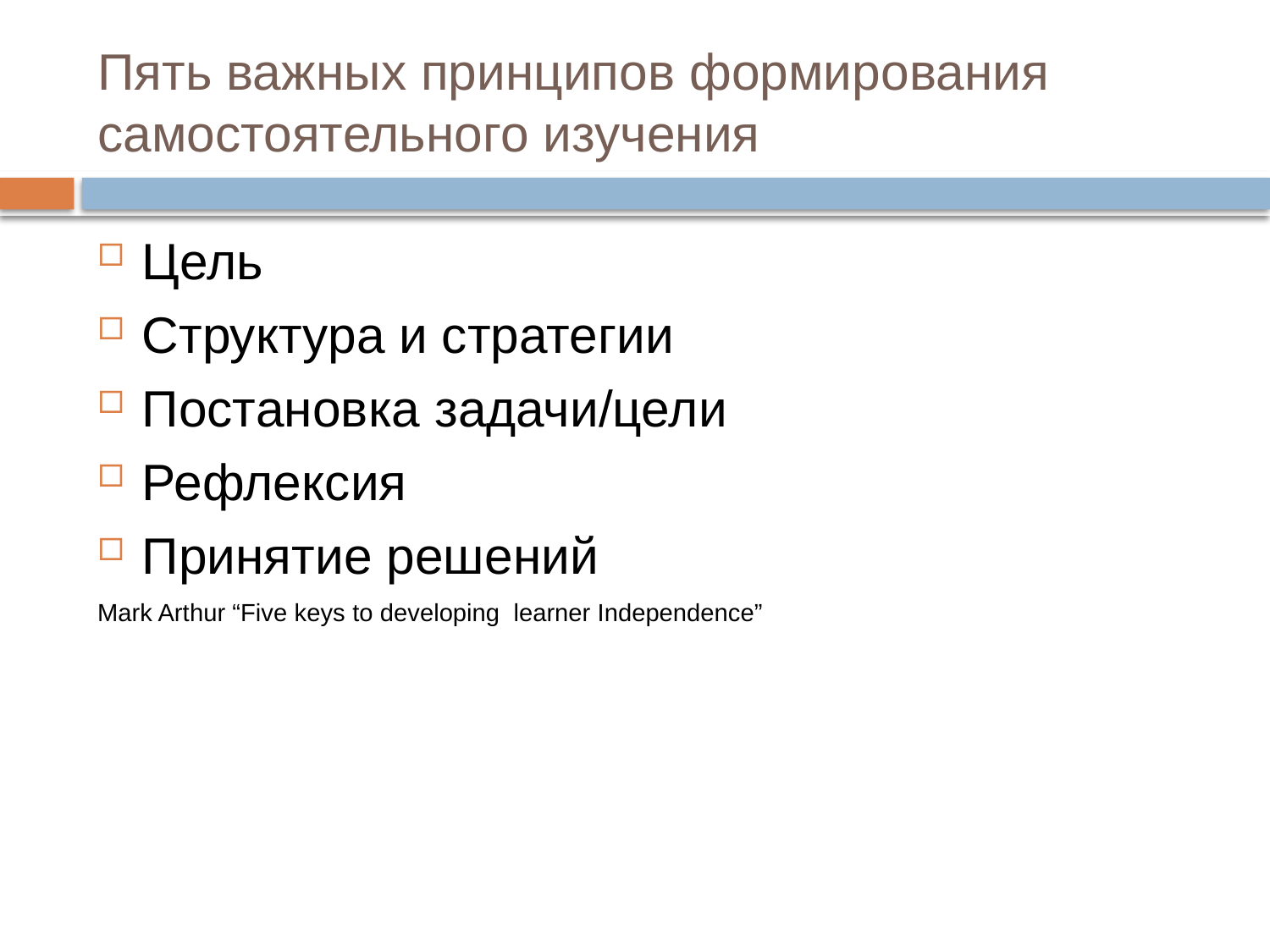

# Пять важных принципов формирования самостоятельного изучения
Цель
Структура и стратегии
Постановка задачи/цели
Рефлексия
Принятие решений
Mark Arthur “Five keys to developing  learner Independence”